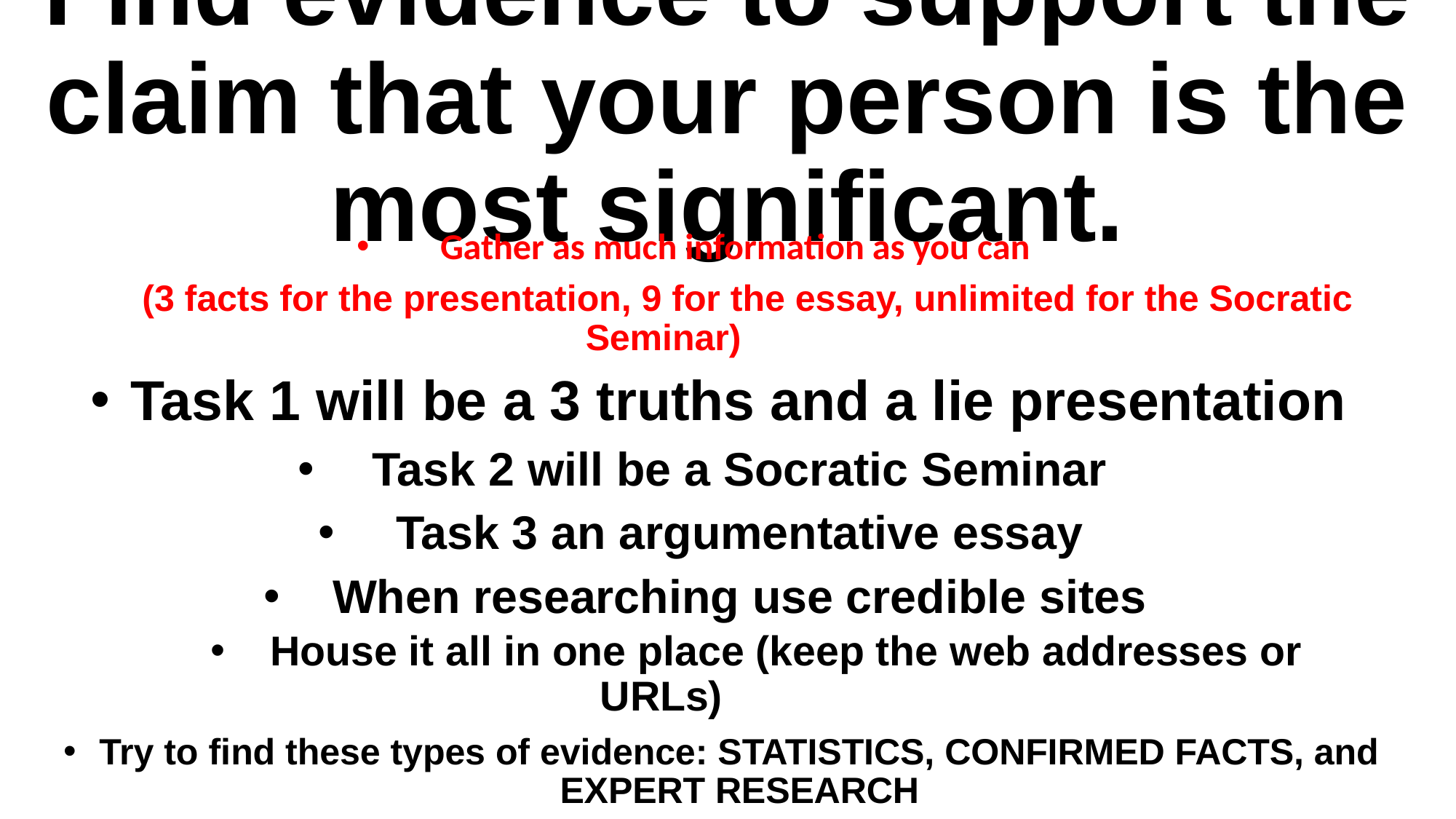

# Find evidence to support the claim that your person is the most significant.
Gather as much information as you can
    (3 facts for the presentation, 9 for the essay, unlimited for the Socratic Seminar)address)
Task 1 will be a 3 truths and a lie presentation
Task 2 will be a Socratic Seminar
Task 3 an argumentative essay
When researching use credible sites
House it all in one place (keep the web addresses or URLs)ink/URL/web
Try to find these types of evidence: STATISTICS, CONFIRMED FACTS, and EXPERT RESEARCH